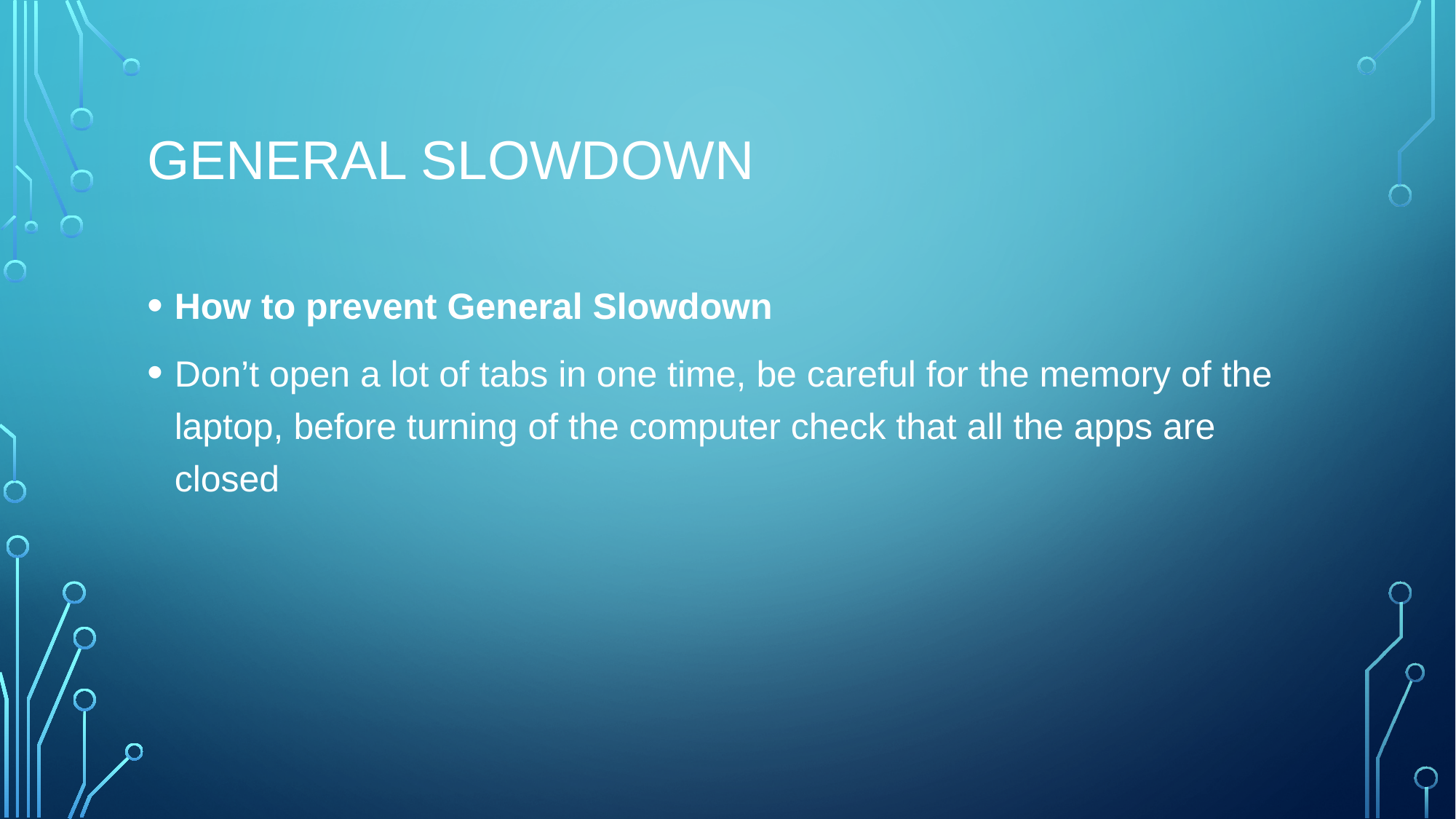

# General Slowdown
How to prevent General Slowdown
Don’t open a lot of tabs in one time, be careful for the memory of the laptop, before turning of the computer check that all the apps are closed